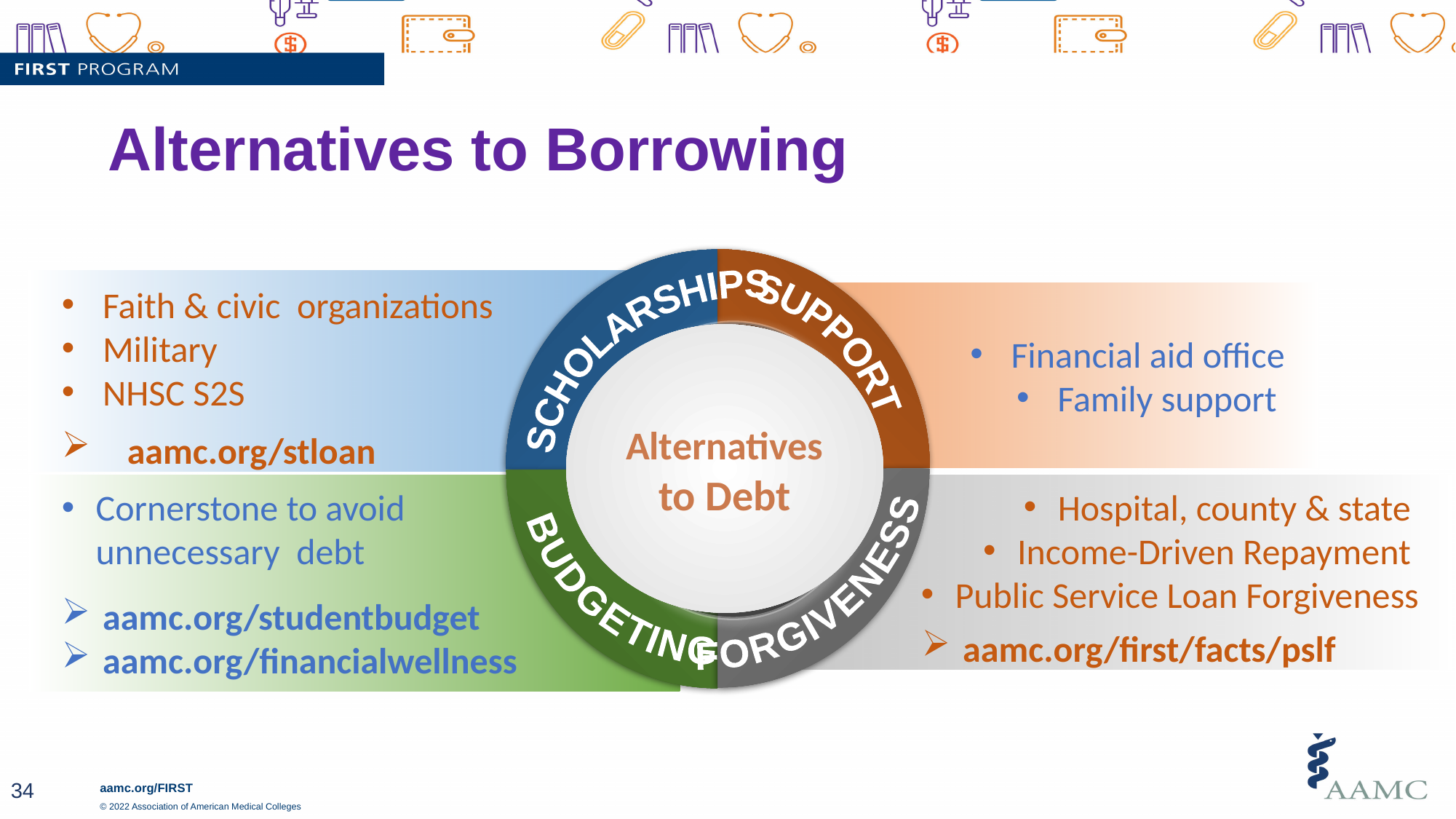

# Alternatives to Borrowing
FORGIVENESS

BUDGETING

Faith & civic  organizations
Military
NHSC S2S

   aamc.org/stloan

SUPPORT
Financial aid office
Family support
SCHOLARSHIPS

Alternatives to Debt

Cornerstone to avoid            unnecessary  debt

aamc.org/studentbudget
aamc.org/financialwellness

Hospital, county & state
Income-Driven Repayment
Public Service Loan Forgiveness

aamc.org/first/facts/pslf